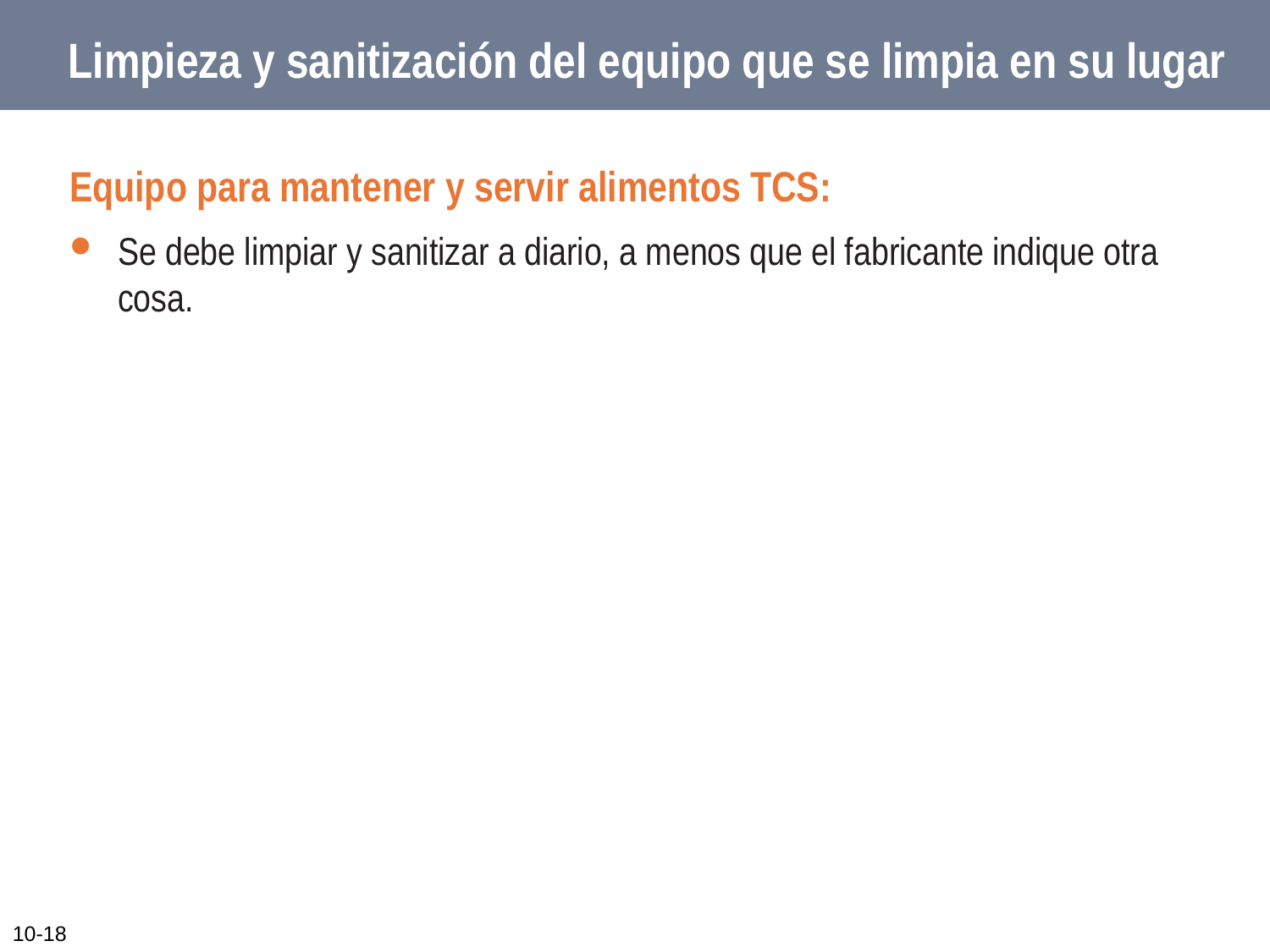

# Limpieza y sanitización del equipo que se limpia en su lugar
Equipo para mantener y servir alimentos TCS:
Se debe limpiar y sanitizar a diario, a menos que el fabricante indique otra cosa.
10-18